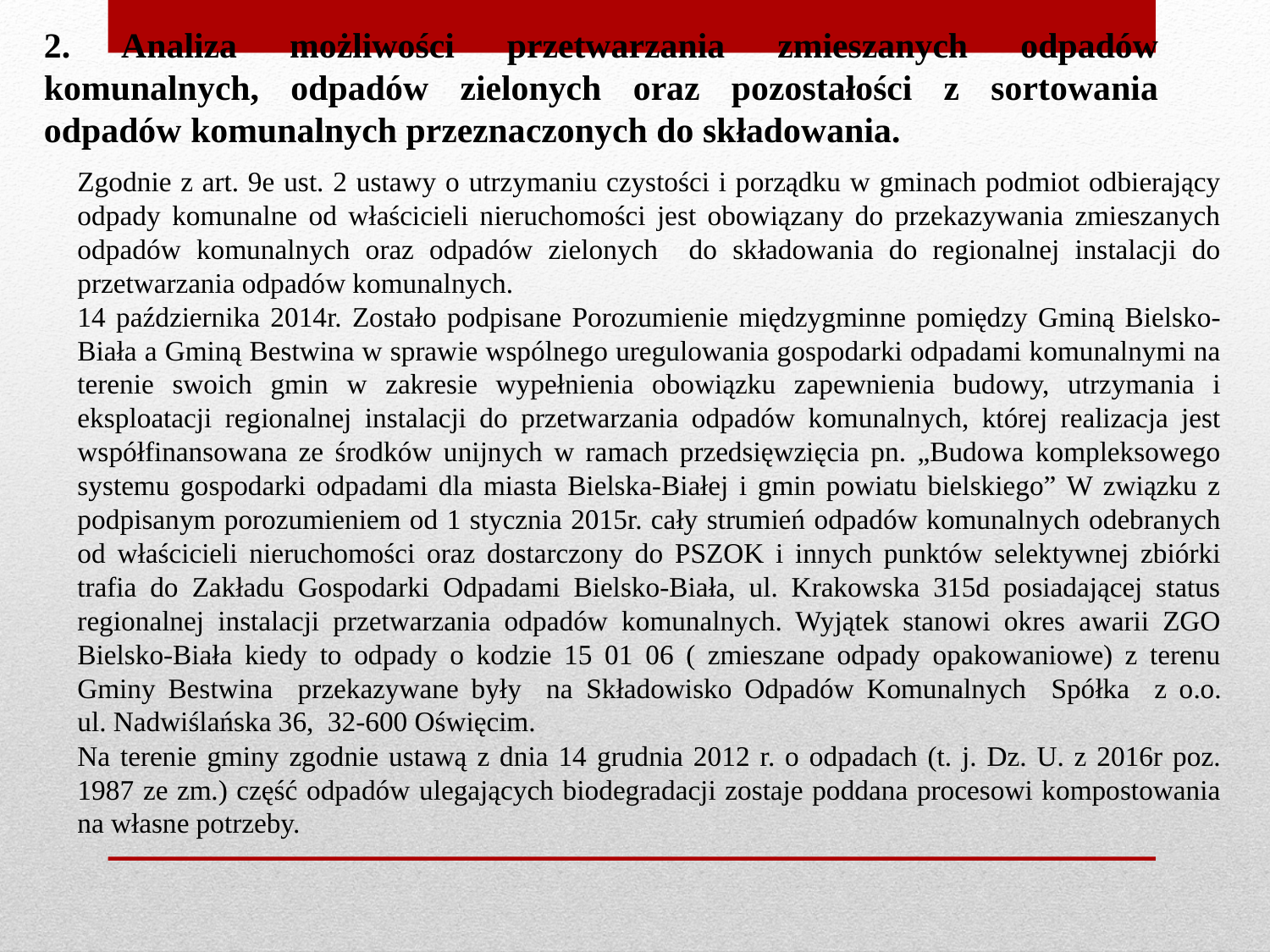

2. Analiza możliwości przetwarzania zmieszanych odpadów komunalnych, odpadów zielonych oraz pozostałości z sortowania odpadów komunalnych przeznaczonych do składowania.
Zgodnie z art. 9e ust. 2 ustawy o utrzymaniu czystości i porządku w gminach podmiot odbierający odpady komunalne od właścicieli nieruchomości jest obowiązany do przekazywania zmieszanych odpadów komunalnych oraz odpadów zielonych  do składowania do regionalnej instalacji do przetwarzania odpadów komunalnych.
14 października 2014r. Zostało podpisane Porozumienie międzygminne pomiędzy Gminą Bielsko-Biała a Gminą Bestwina w sprawie wspólnego uregulowania gospodarki odpadami komunalnymi na terenie swoich gmin w zakresie wypełnienia obowiązku zapewnienia budowy, utrzymania i eksploatacji regionalnej instalacji do przetwarzania odpadów komunalnych, której realizacja jest współfinansowana ze środków unijnych w ramach przedsięwzięcia pn. „Budowa kompleksowego systemu gospodarki odpadami dla miasta Bielska-Białej i gmin powiatu bielskiego” W związku z podpisanym porozumieniem od 1 stycznia 2015r. cały strumień odpadów komunalnych odebranych od właścicieli nieruchomości oraz dostarczony do PSZOK i innych punktów selektywnej zbiórki trafia do Zakładu Gospodarki Odpadami Bielsko-Biała, ul. Krakowska 315d posiadającej status regionalnej instalacji przetwarzania odpadów komunalnych. Wyjątek stanowi okres awarii ZGO Bielsko-Biała kiedy to odpady o kodzie 15 01 06 ( zmieszane odpady opakowaniowe) z terenu Gminy Bestwina  przekazywane były  na Składowisko Odpadów Komunalnych  Spółka  z o.o.
ul. Nadwiślańska 36,  32-600 Oświęcim.
Na terenie gminy zgodnie ustawą z dnia 14 grudnia 2012 r. o odpadach (t. j. Dz. U. z 2016r poz. 1987 ze zm.) część odpadów ulegających biodegradacji zostaje poddana procesowi kompostowania na własne potrzeby.